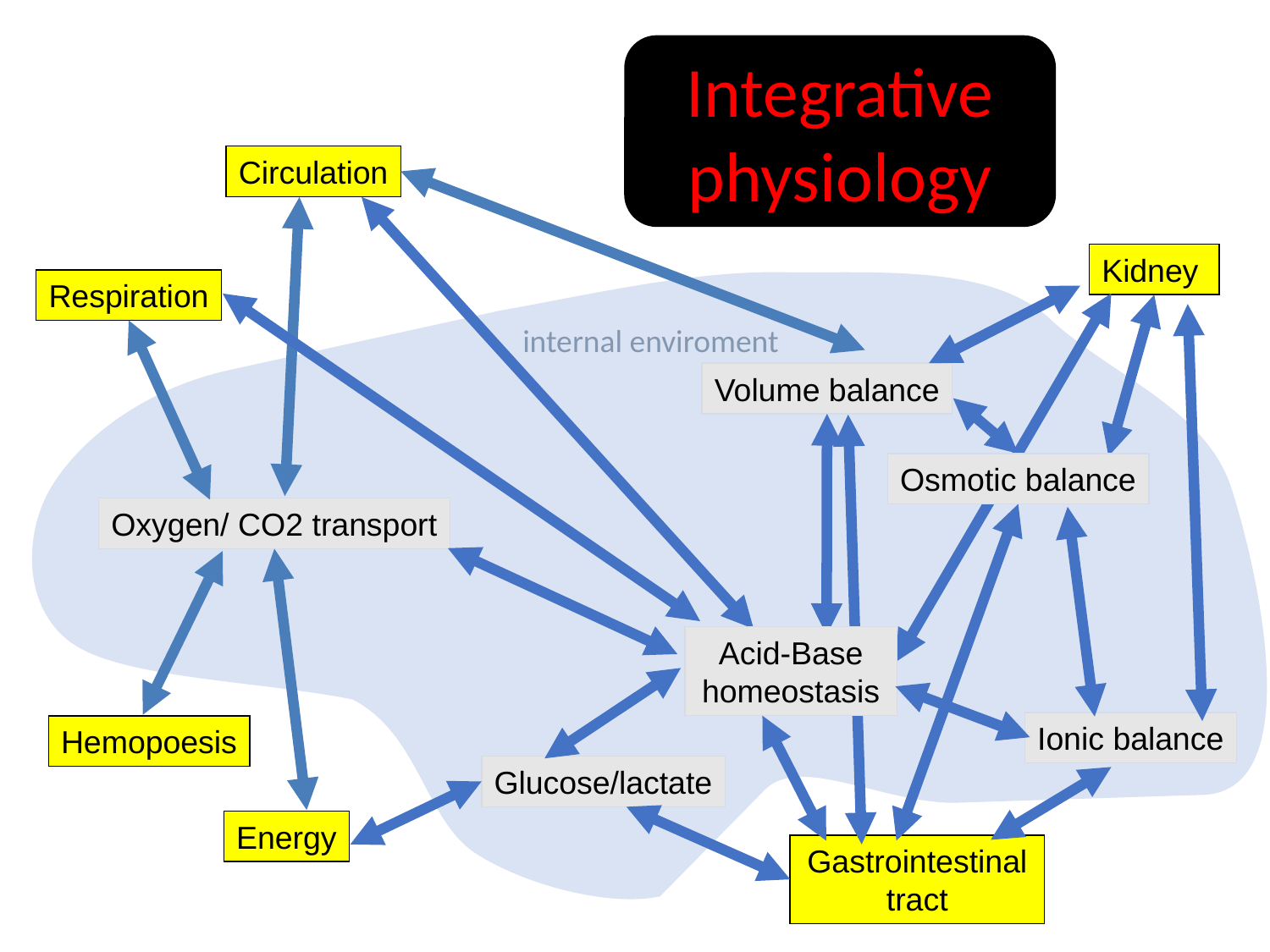

Integrative physiology
Circulation
Kidney
Respiration

internal enviroment
Volume balance
Osmotic balance
Oxygen/ CO2 transport
Acid-Base homeostasis
Ionic balance
Hemopoesis
Glucose/lactate
Energy
Gastrointestinal tract